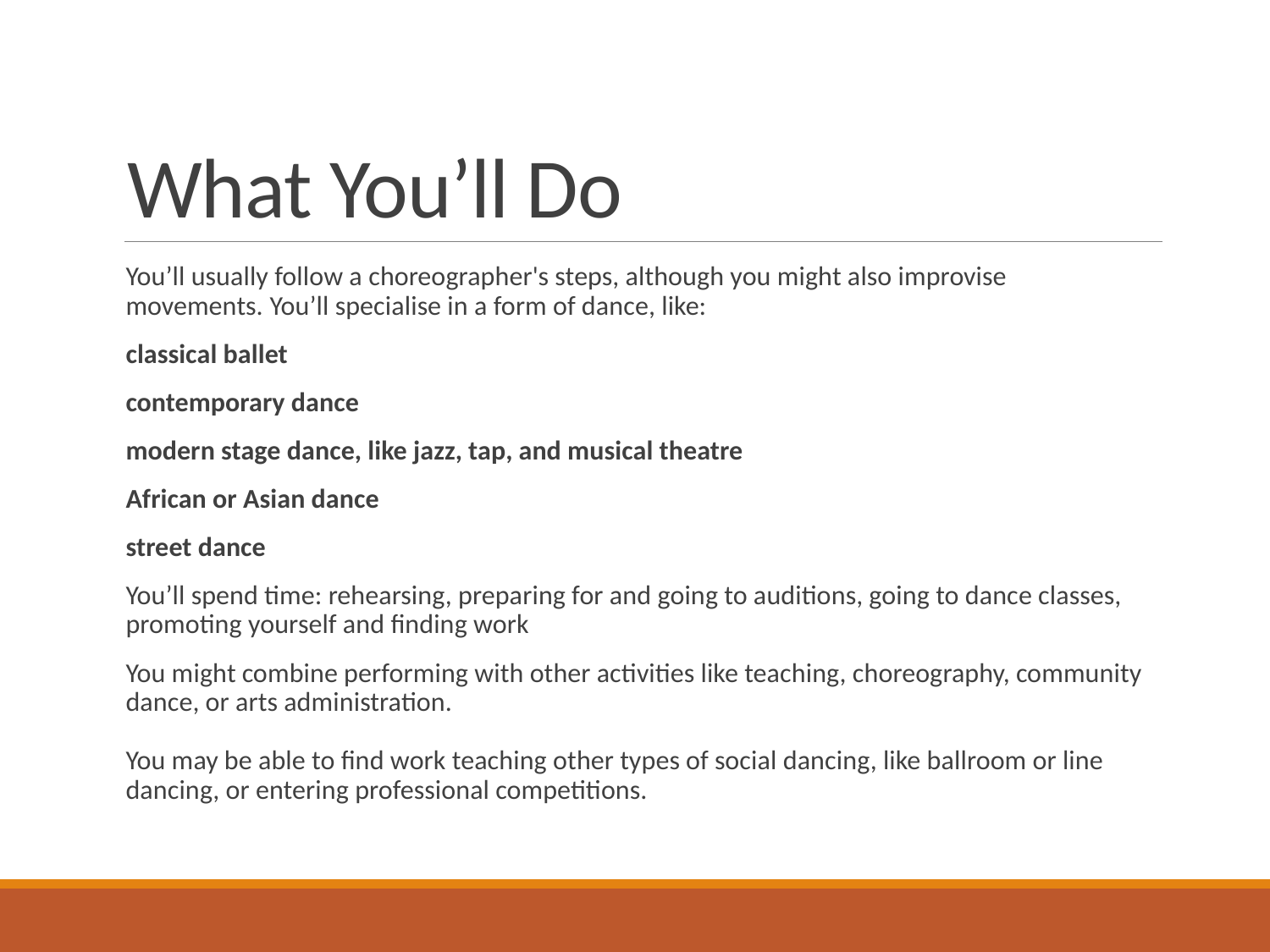

# What You’ll Do
You’ll usually follow a choreographer's steps, although you might also improvise movements. You’ll specialise in a form of dance, like:
classical ballet
contemporary dance
modern stage dance, like jazz, tap, and musical theatre
African or Asian dance
street dance
You’ll spend time: rehearsing, preparing for and going to auditions, going to dance classes, promoting yourself and finding work
You might combine performing with other activities like teaching, choreography, community dance, or arts administration.
You may be able to find work teaching other types of social dancing, like ballroom or line dancing, or entering professional competitions.